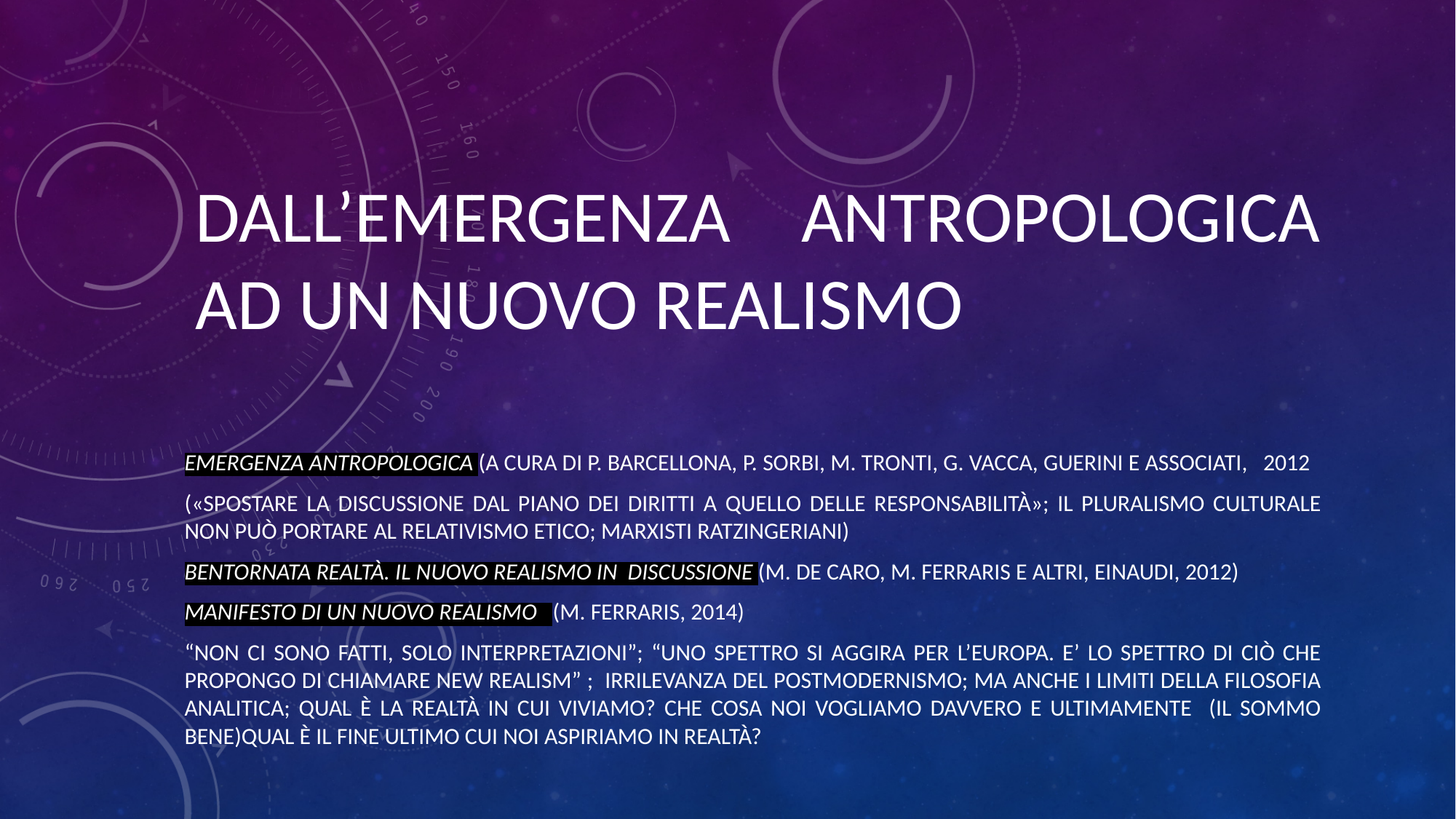

# Dall’emergenza antropologica ad Un nuovo realismo

Emergenza antropologica (a cura di P. Barcellona, P. Sorbi, M. Tronti, G. Vacca, Guerini e Associati,   2012
(«spostare la discussione dal piano dei diritti a quello delle responsabilità»; il pluralismo culturale non può portare al relativismo etico; marxisti ratzingeriani)
Bentornata realtà. Il nuovo realismo in  discussione (M. de Caro, M. Ferraris e altri, Einaudi, 2012)
Manifesto di un nuovo realismo   (M. Ferraris, 2014)
“Non ci sono fatti, solo interpretazioni”; “Uno spettro si aggira per l’Europa. E’ lo spettro di ciò che propongo di chiamare New Realism” ;  Irrilevanza del postmodernismo; ma anche i limiti della filosofia analitica; Qual è la realtà in cui viviamo? Che cosa noi vogliamo davvero e ultimamente  (il sommo bene)Qual è il fine ultimo cui noi aspiriamo in realtà?